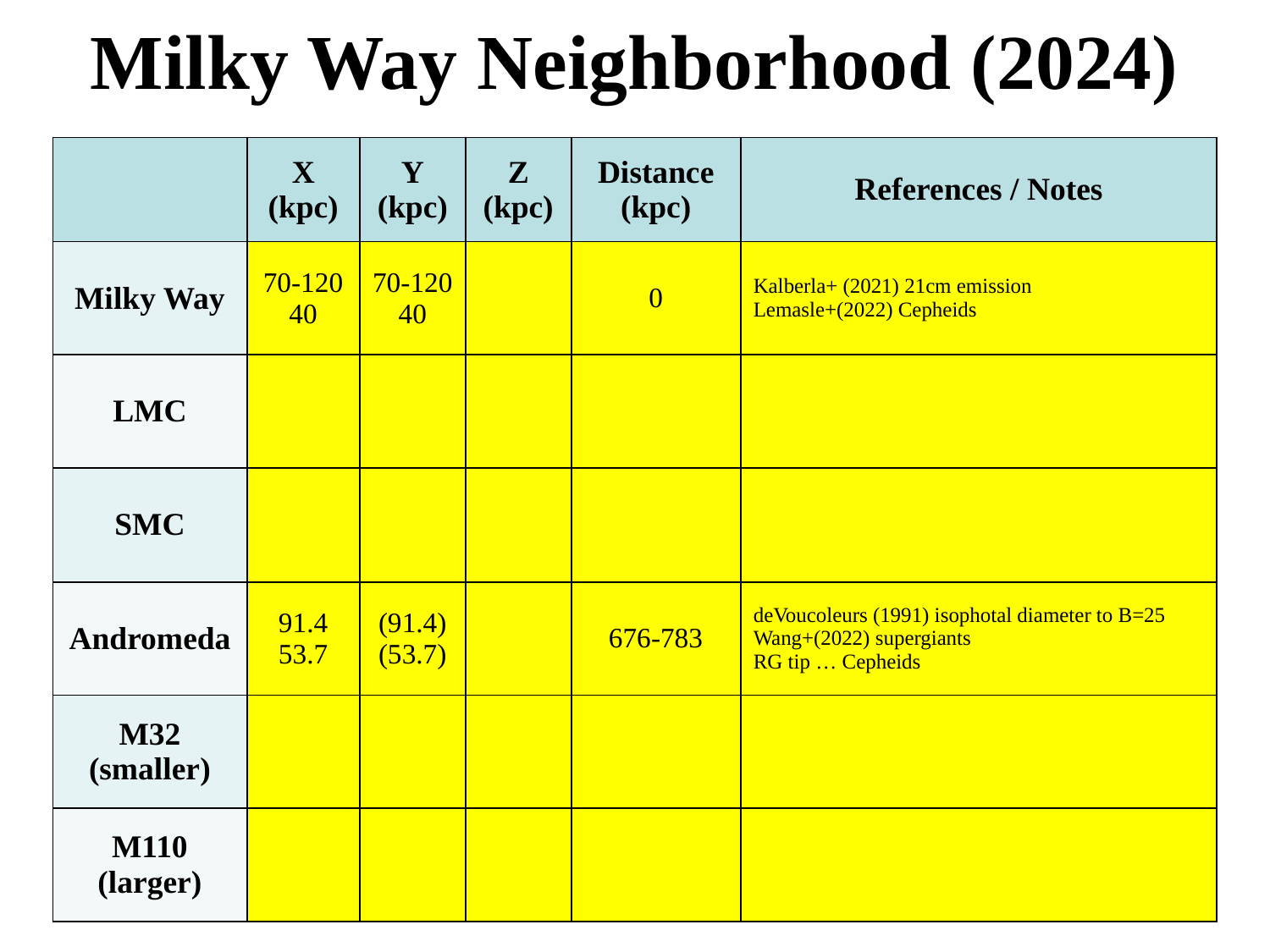

# Milky Way Neighborhood (2024)
|  | X (kpc) | Y (kpc) | Z (kpc) | Distance (kpc) | References / Notes |
| --- | --- | --- | --- | --- | --- |
| Milky Way | 70-120 40 | 70-120 40 |  | 0 | Kalberla+ (2021) 21cm emission Lemasle+(2022) Cepheids |
| LMC |  |  |  |  |  |
| SMC |  |  |  |  |  |
| Andromeda | 91.4 53.7 | (91.4) (53.7) |  | 676-783 | deVoucoleurs (1991) isophotal diameter to B=25 Wang+(2022) supergiants RG tip … Cepheids |
| M32 (smaller) |  |  |  |  |  |
| M110 (larger) |  |  |  |  |  |